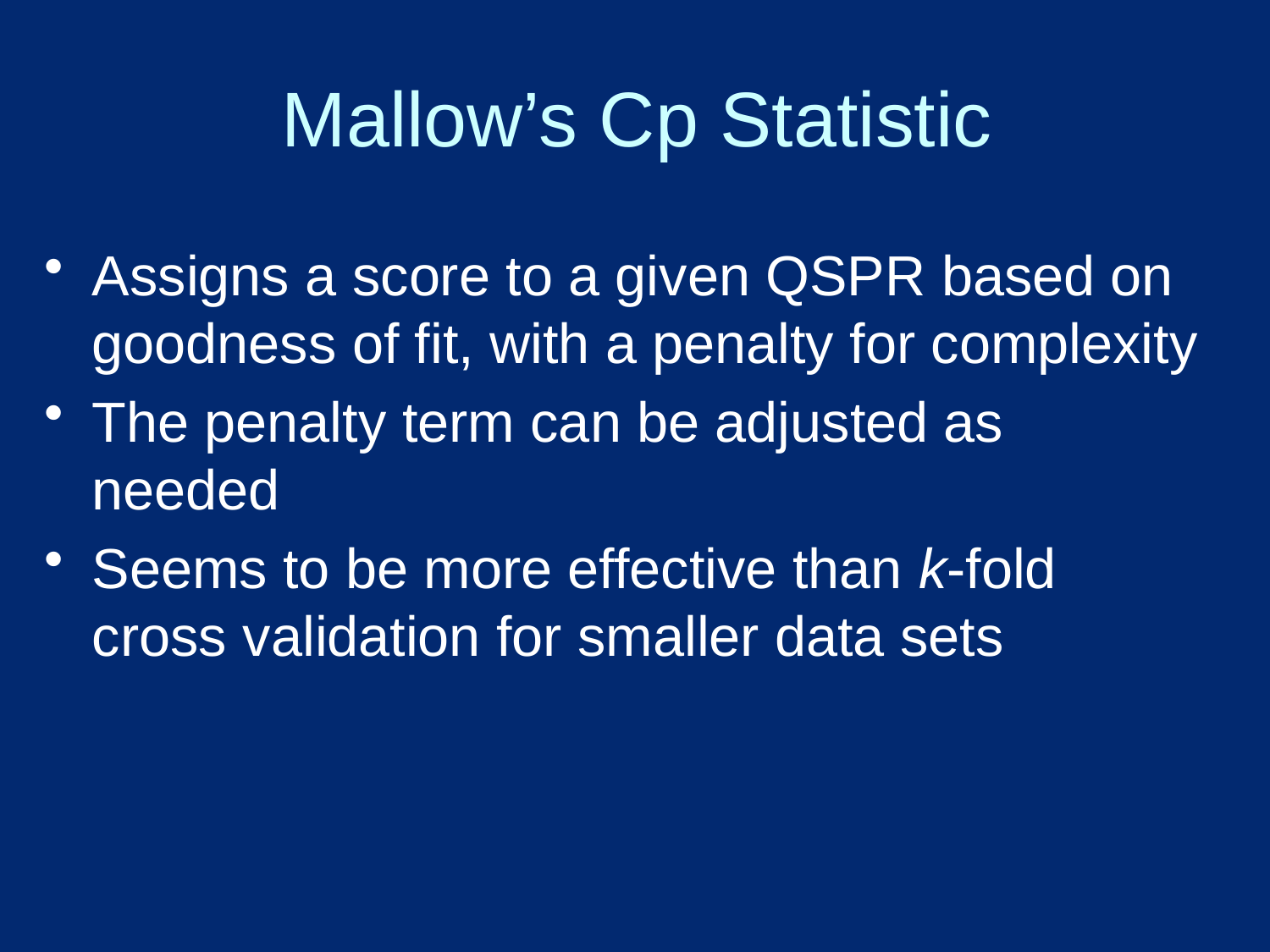

# Mallow’s Cp Statistic
Assigns a score to a given QSPR based on goodness of fit, with a penalty for complexity
The penalty term can be adjusted as needed
Seems to be more effective than k-fold cross validation for smaller data sets